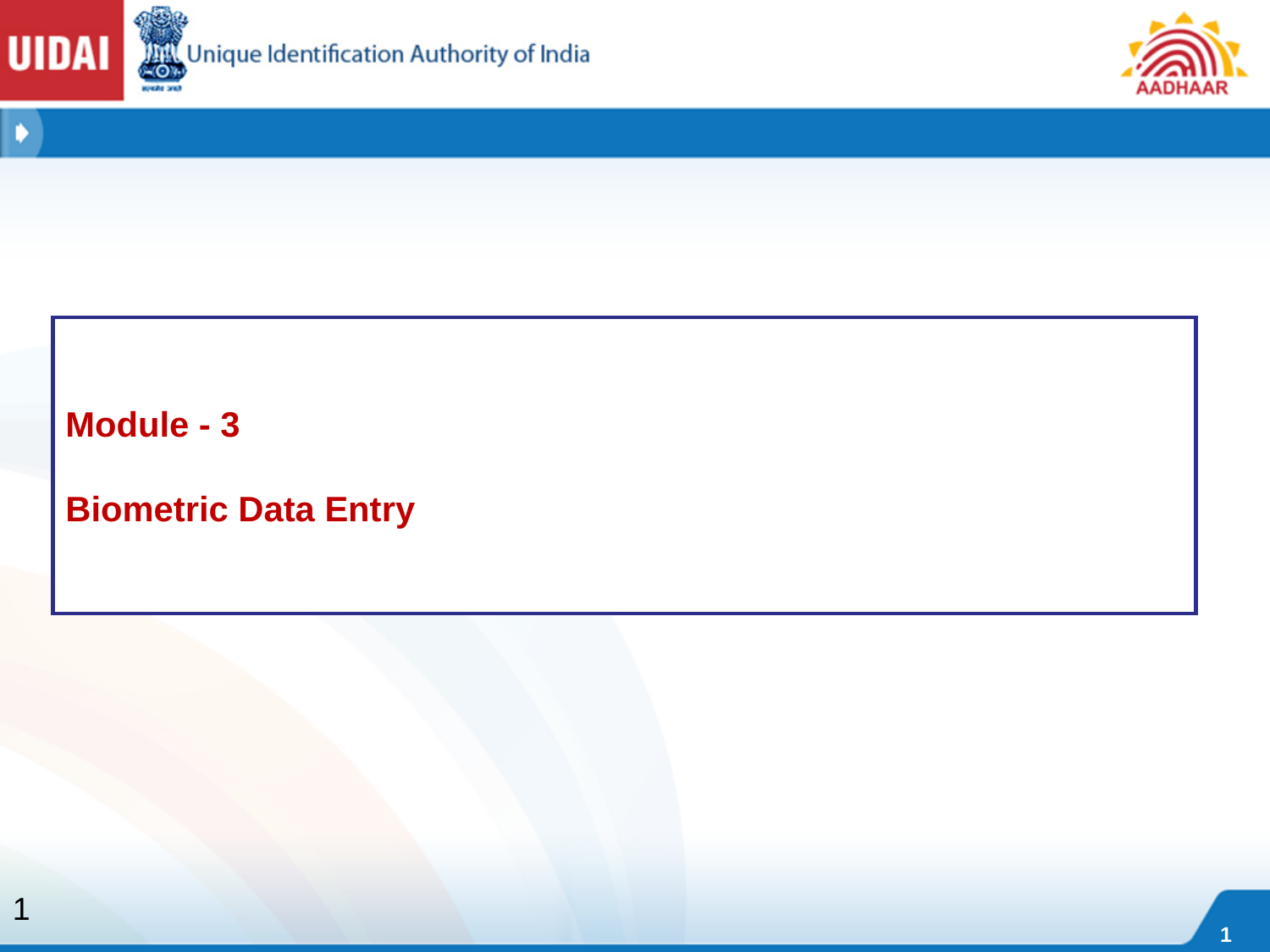

# Module - 3 Biometric Data Entry
1